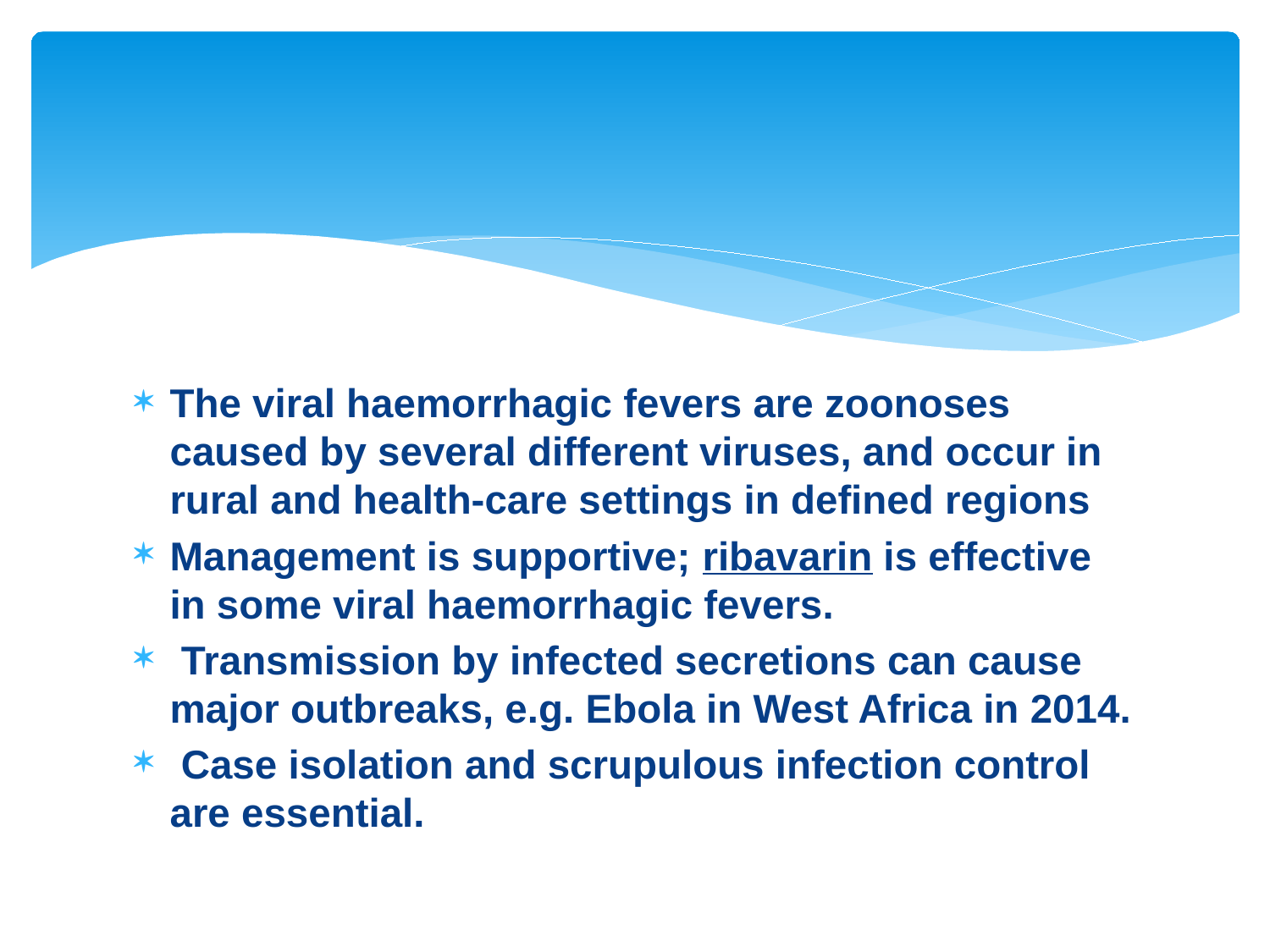

#
The viral haemorrhagic fevers are zoonoses caused by several different viruses, and occur in rural and health-care settings in defined regions
Management is supportive; ribavarin is effective in some viral haemorrhagic fevers.
 Transmission by infected secretions can cause major outbreaks, e.g. Ebola in West Africa in 2014.
 Case isolation and scrupulous infection control are essential.